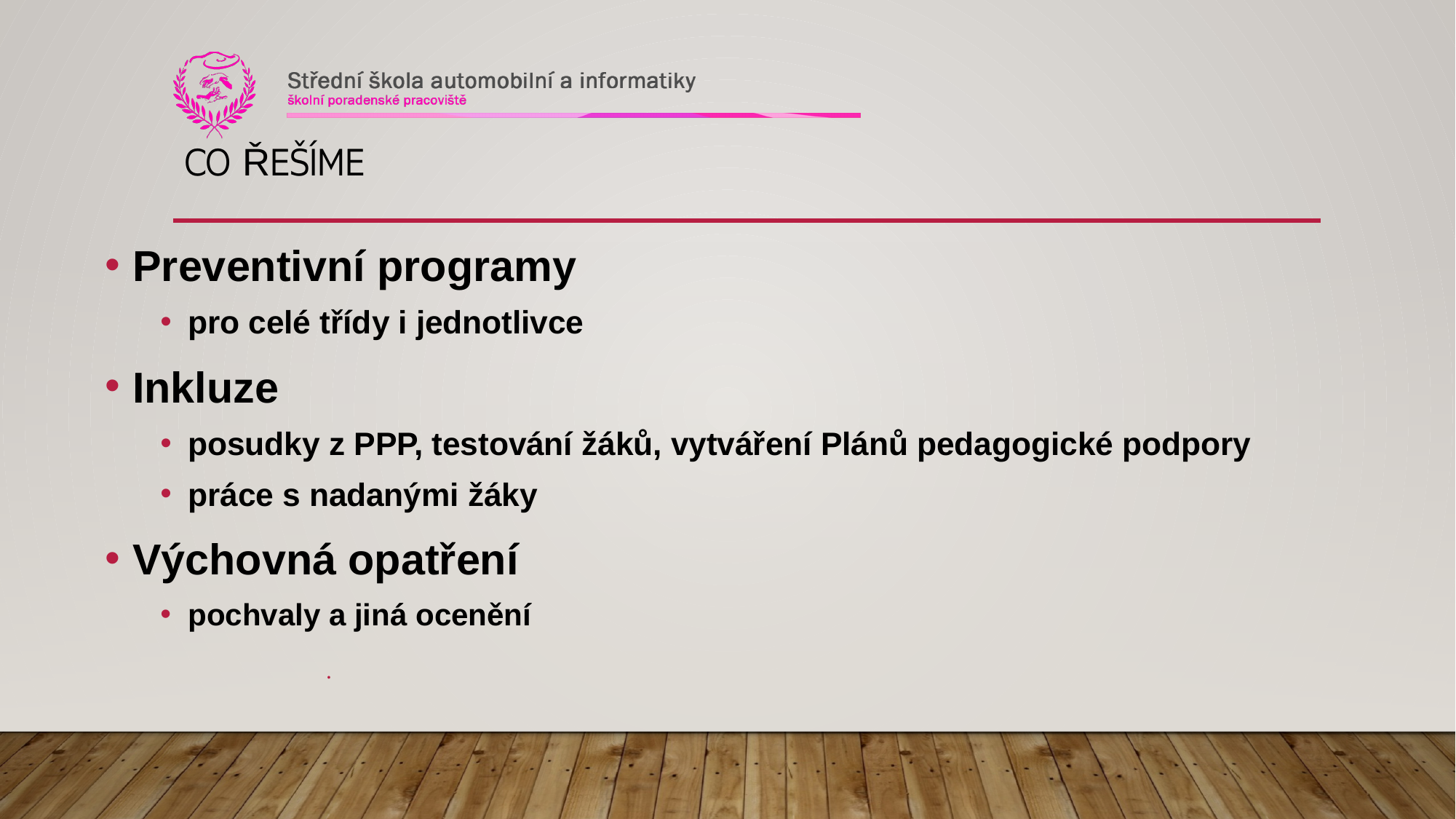

# co řešíme
Preventivní programy
pro celé třídy i jednotlivce
Inkluze
posudky z PPP, testování žáků, vytváření Plánů pedagogické podpory
práce s nadanými žáky
Výchovná opatření
pochvaly a jiná ocenění